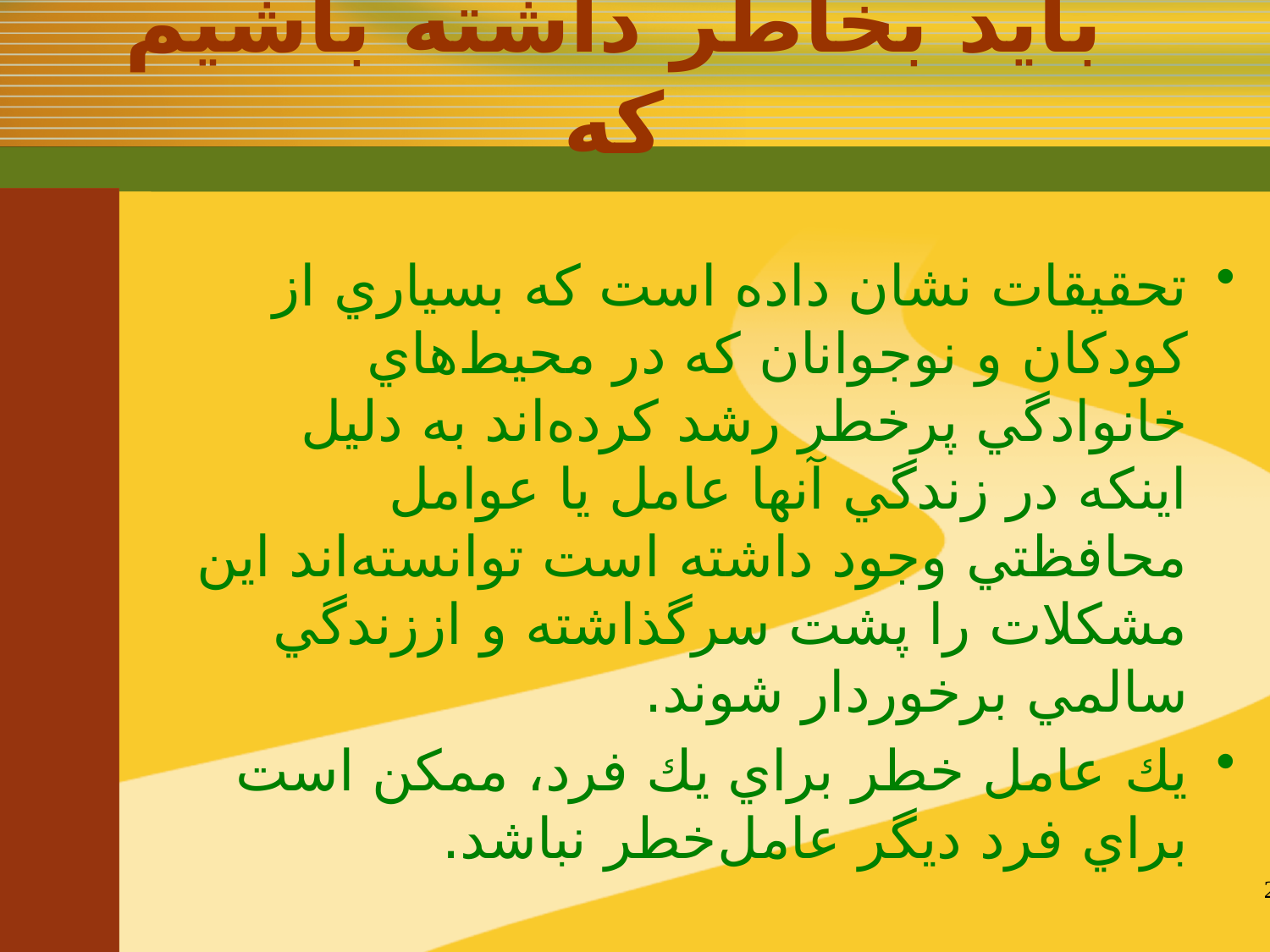

# بايد بخاطر داشته باشيم كه
تحقيقات نشان داده است كه بسياري از كودكان و نوجوانان كه در محيط‌هاي خانوادگي پرخطر رشد كرده‌اند به دليل اينكه در زندگي آنها عامل يا عوامل محافظتي وجود داشته است توانسته‌اند اين مشكلات را پشت سرگذاشته و اززندگي سالمي برخوردار شوند.
يك عامل خطر براي يك فرد، ممكن است براي فرد ديگر عامل‌خطر نباشد.

26